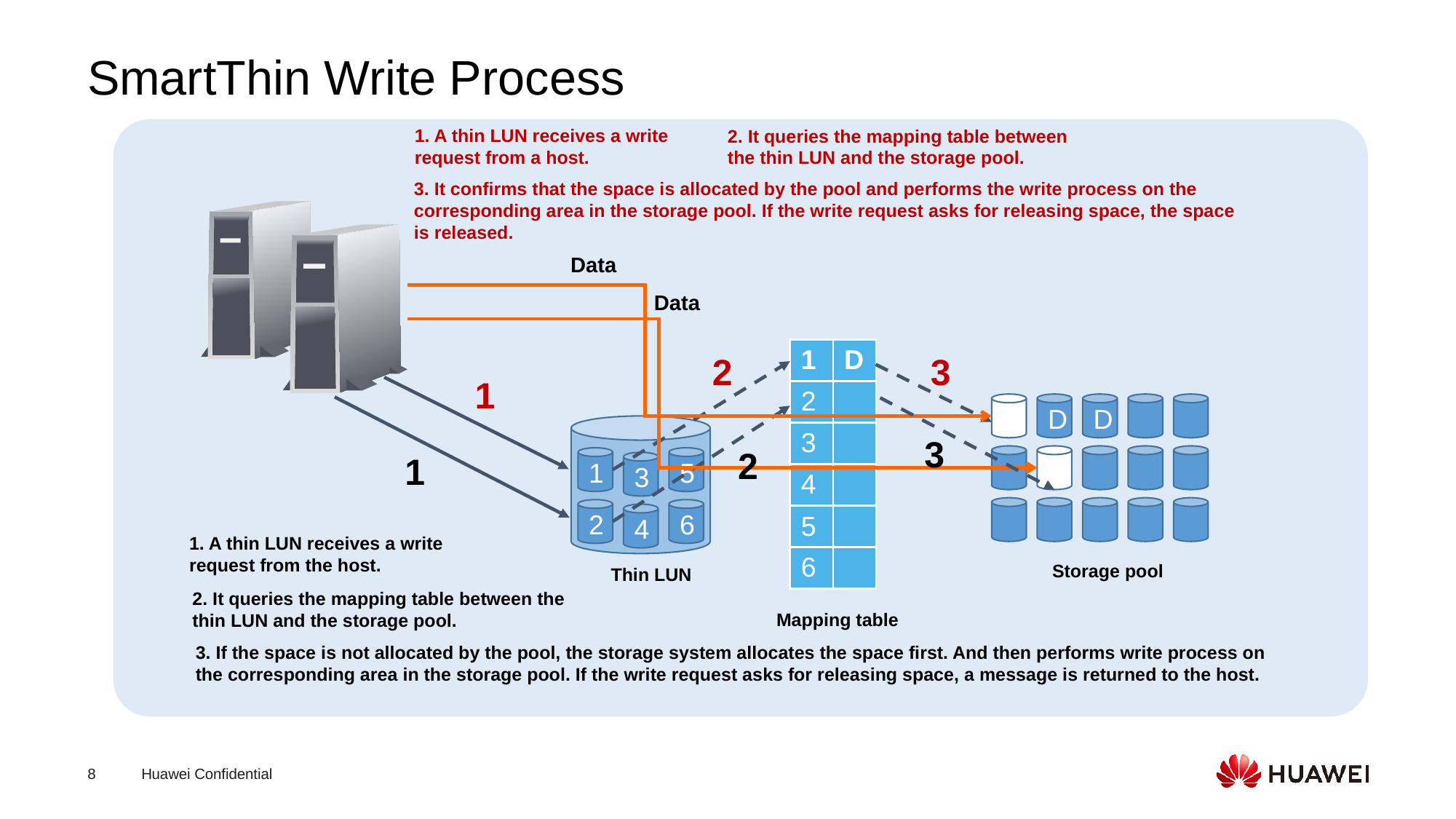

# SmartThin Write Process

1. A thin LUN receives a write request from a host.
2. It queries the mapping table between the thin LUN and the storage pool.
3. It confirms that the space is allocated by the pool and performs the write process on the corresponding area in the storage pool. If the write request asks for releasing space, the space is released.

Data
Data
| 1 | D |
| --- | --- |
| 2 |  |
| 3 |  |
| 4 |  |
| 5 |  |
| 6 |  |
2
3

1

D
D

3
2
1

1
5
3

2
6
4
1. A thin LUN receives a write request from the host.
Storage pool
Thin LUN
2. It queries the mapping table between the thin LUN and the storage pool.
Mapping table
3. If the space is not allocated by the pool, the storage system allocates the space first. And then performs write process on the corresponding area in the storage pool. If the write request asks for releasing space, a message is returned to the host.